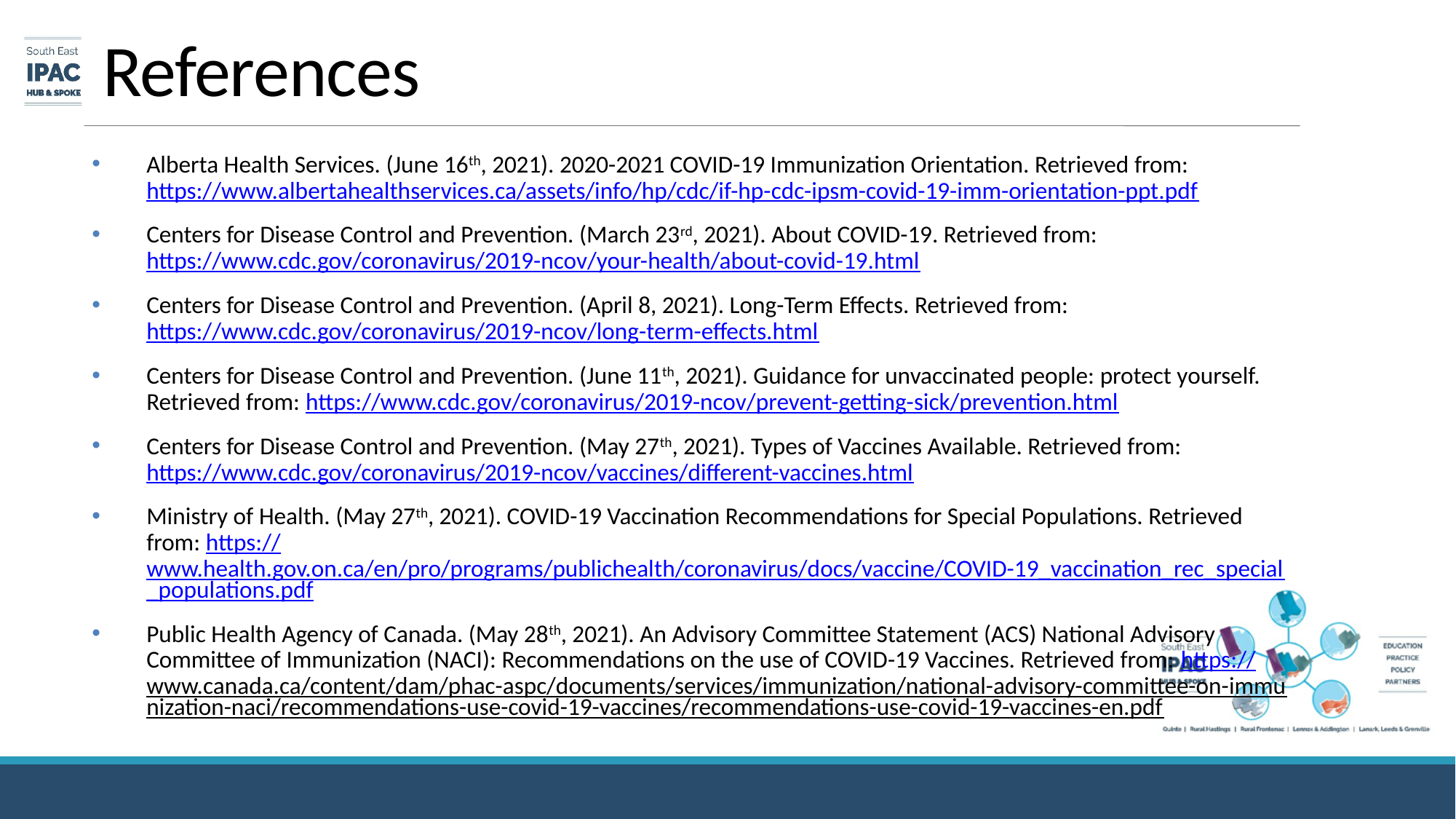

# References
Alberta Health Services. (June 16th, 2021). 2020-2021 COVID-19 Immunization Orientation. Retrieved from: https://www.albertahealthservices.ca/assets/info/hp/cdc/if-hp-cdc-ipsm-covid-19-imm-orientation-ppt.pdf
Centers for Disease Control and Prevention. (March 23rd, 2021). About COVID-19. Retrieved from: https://www.cdc.gov/coronavirus/2019-ncov/your-health/about-covid-19.html
Centers for Disease Control and Prevention. (April 8, 2021). Long-Term Effects. Retrieved from: https://www.cdc.gov/coronavirus/2019-ncov/long-term-effects.html
Centers for Disease Control and Prevention. (June 11th, 2021). Guidance for unvaccinated people: protect yourself. Retrieved from: https://www.cdc.gov/coronavirus/2019-ncov/prevent-getting-sick/prevention.html
Centers for Disease Control and Prevention. (May 27th, 2021). Types of Vaccines Available. Retrieved from: https://www.cdc.gov/coronavirus/2019-ncov/vaccines/different-vaccines.html
Ministry of Health. (May 27th, 2021). COVID-19 Vaccination Recommendations for Special Populations. Retrieved from: https://www.health.gov.on.ca/en/pro/programs/publichealth/coronavirus/docs/vaccine/COVID-19_vaccination_rec_special_populations.pdf
Public Health Agency of Canada. (May 28th, 2021). An Advisory Committee Statement (ACS) National Advisory Committee of Immunization (NACI): Recommendations on the use of COVID-19 Vaccines. Retrieved from: https://www.canada.ca/content/dam/phac-aspc/documents/services/immunization/national-advisory-committee-on-immunization-naci/recommendations-use-covid-19-vaccines/recommendations-use-covid-19-vaccines-en.pdf